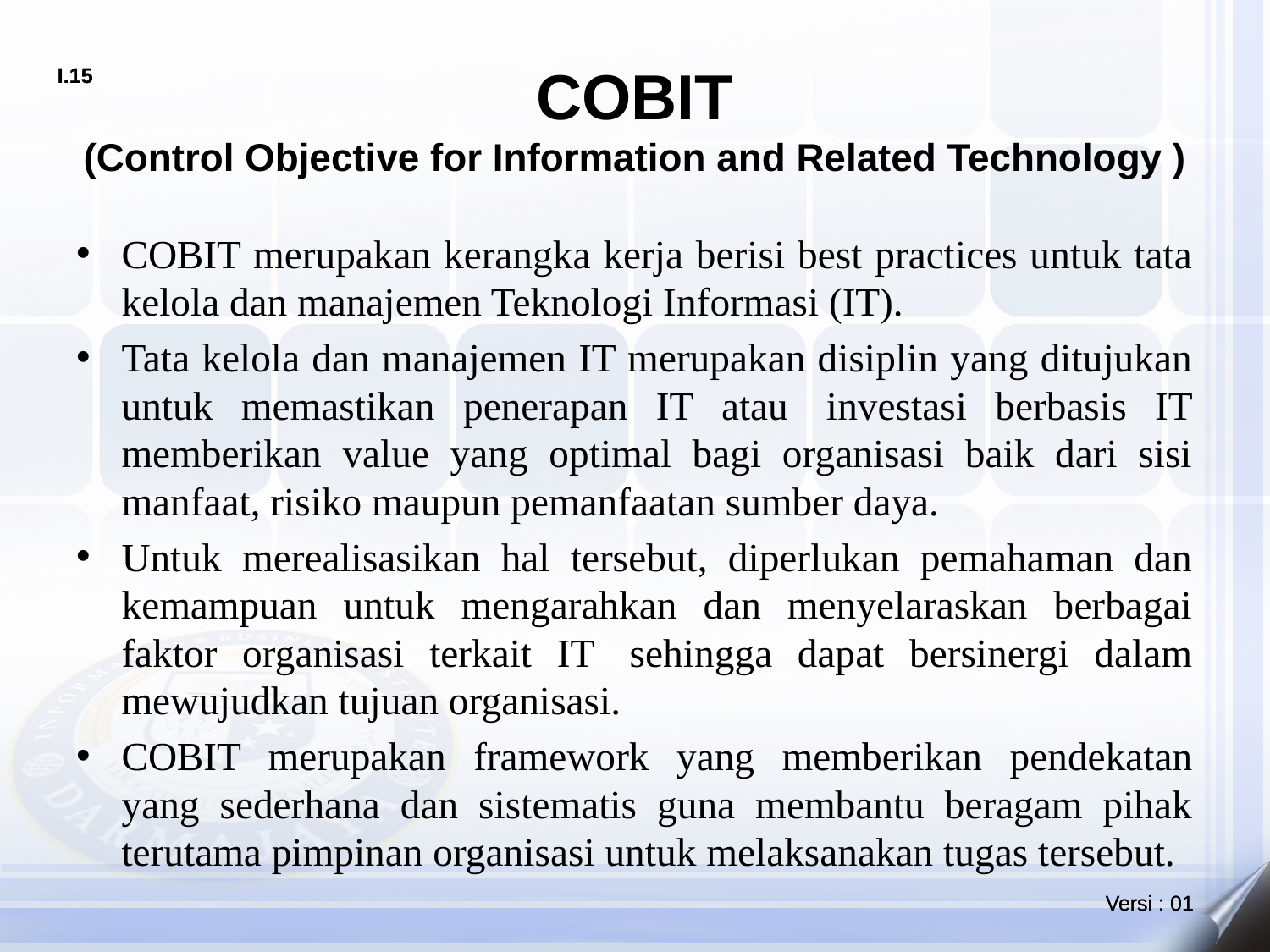

# COBIT (Control Objective for Information and Related Technology )
COBIT merupakan kerangka kerja berisi best practices untuk tata kelola dan manajemen Teknologi Informasi (IT).
Tata kelola dan manajemen IT merupakan disiplin yang ditujukan untuk memastikan penerapan IT atau  investasi berbasis IT memberikan value yang optimal bagi organisasi baik dari sisi manfaat, risiko maupun pemanfaatan sumber daya.
Untuk merealisasikan hal tersebut, diperlukan pemahaman dan kemampuan untuk mengarahkan dan menyelaraskan berbagai faktor organisasi terkait IT  sehingga dapat bersinergi dalam mewujudkan tujuan organisasi.
COBIT merupakan framework yang memberikan pendekatan yang sederhana dan sistematis guna membantu beragam pihak terutama pimpinan organisasi untuk melaksanakan tugas tersebut.